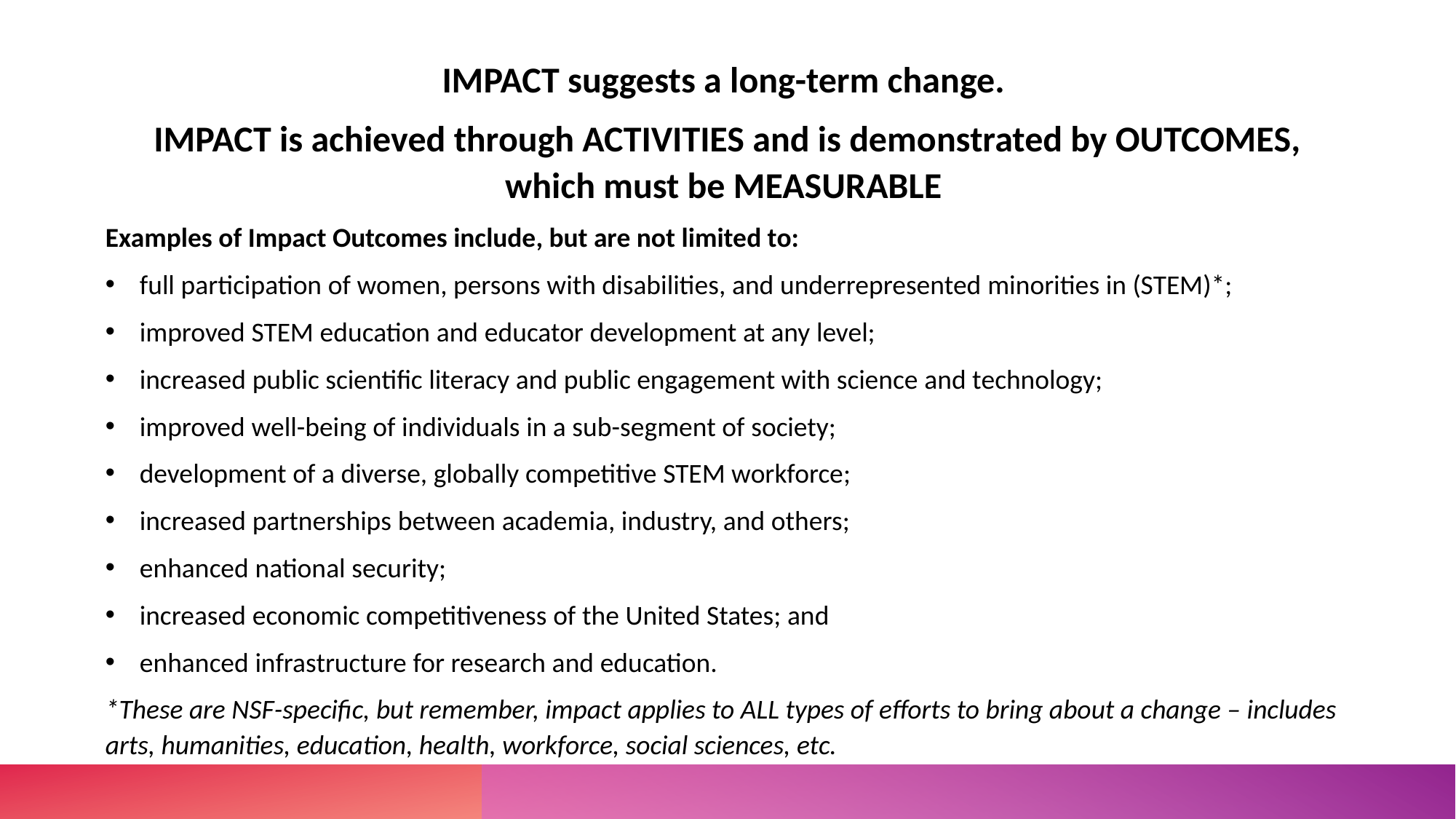

IMPACT suggests a long-term change.
IMPACT is achieved through ACTIVITIES and is demonstrated by OUTCOMES, which must be MEASURABLE
Examples of Impact Outcomes include, but are not limited to:
full participation of women, persons with disabilities, and underrepresented minorities in (STEM)*;
improved STEM education and educator development at any level;
increased public scientific literacy and public engagement with science and technology;
improved well-being of individuals in a sub-segment of society;
development of a diverse, globally competitive STEM workforce;
increased partnerships between academia, industry, and others;
enhanced national security;
increased economic competitiveness of the United States; and
enhanced infrastructure for research and education.
*These are NSF-specific, but remember, impact applies to ALL types of efforts to bring about a change – includes arts, humanities, education, health, workforce, social sciences, etc.